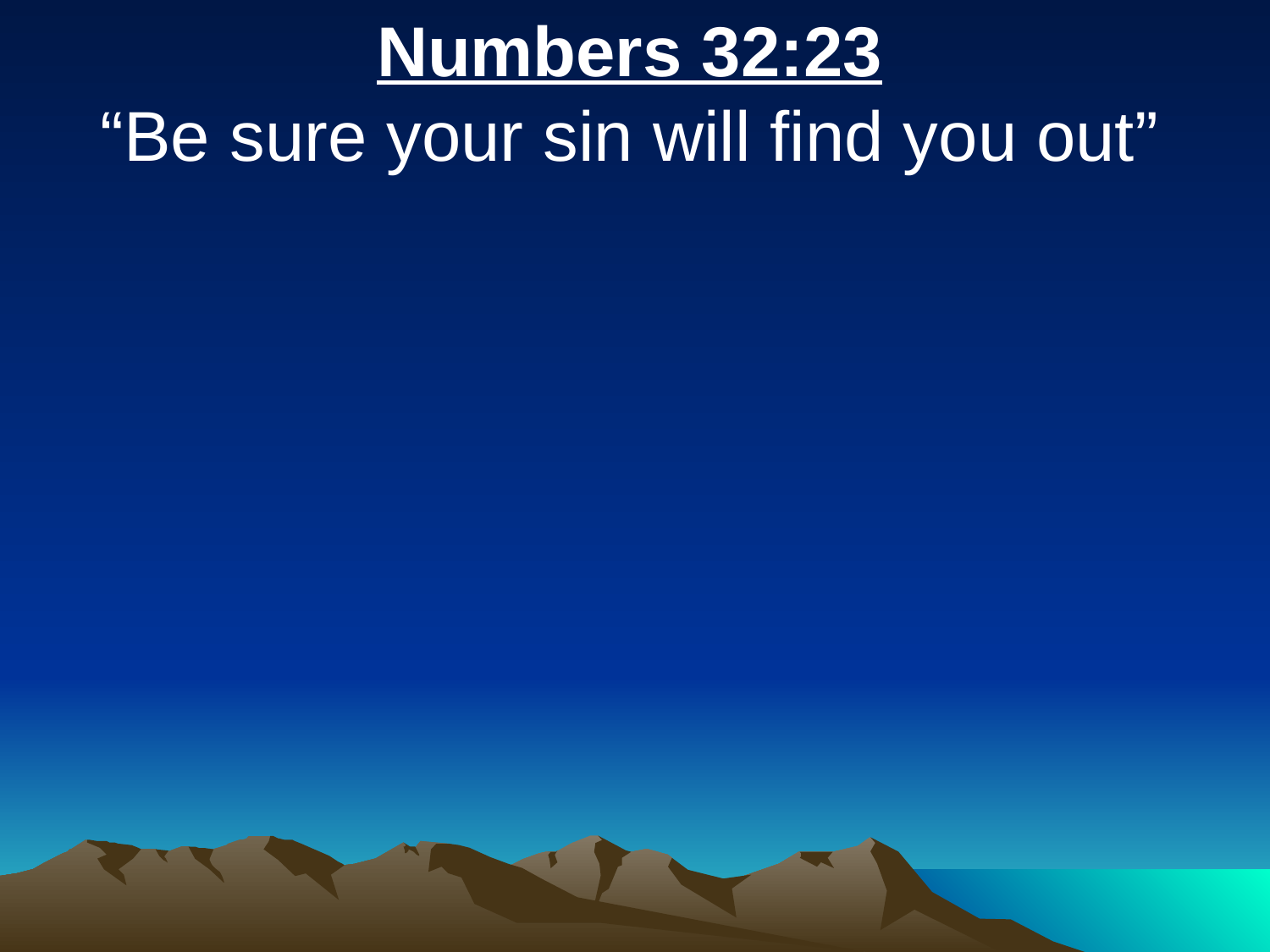

Numbers 32:23
“Be sure your sin will find you out”